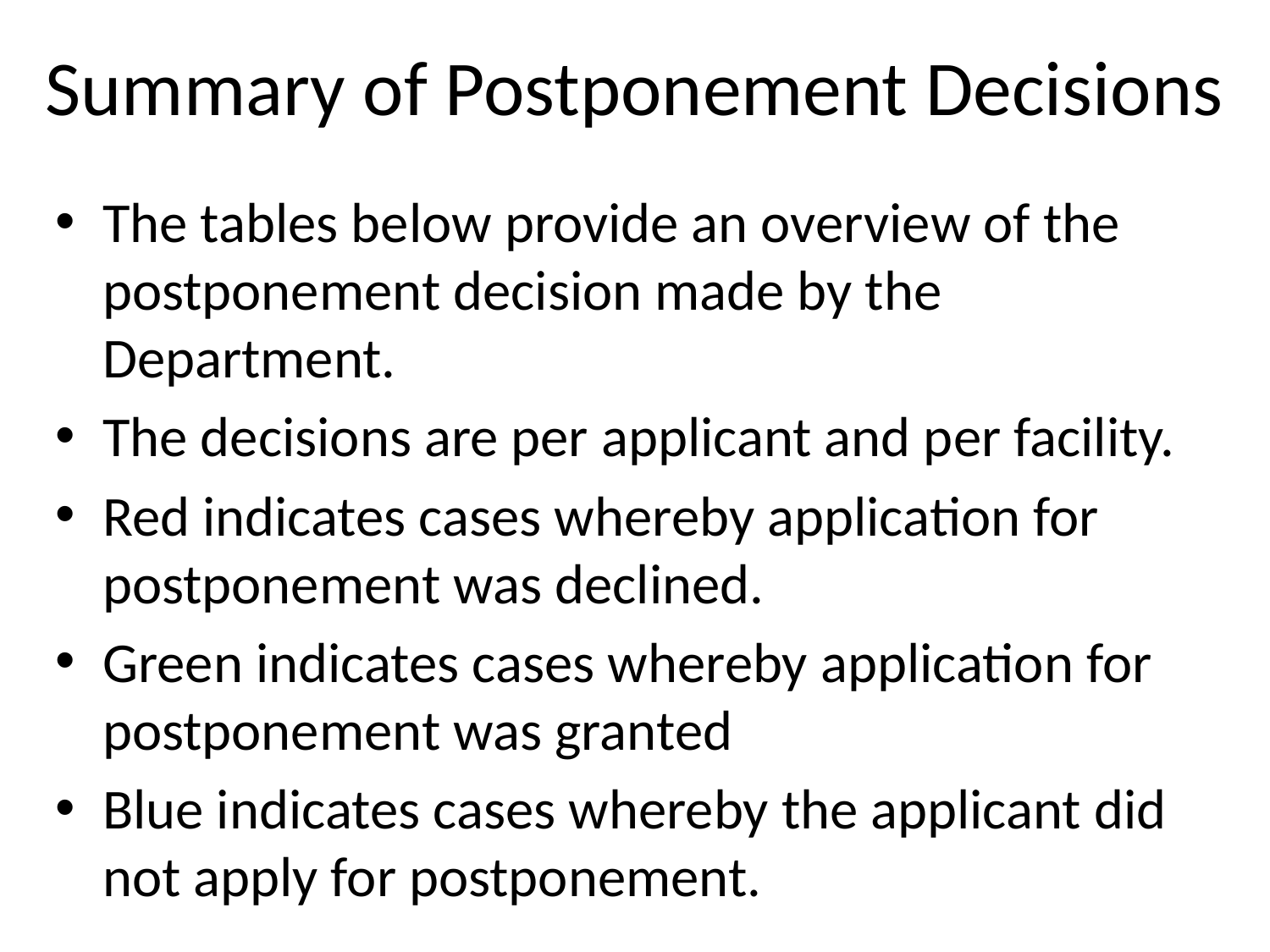

# Summary of Postponement Decisions
The tables below provide an overview of the postponement decision made by the Department.
The decisions are per applicant and per facility.
Red indicates cases whereby application for postponement was declined.
Green indicates cases whereby application for postponement was granted
Blue indicates cases whereby the applicant did not apply for postponement.